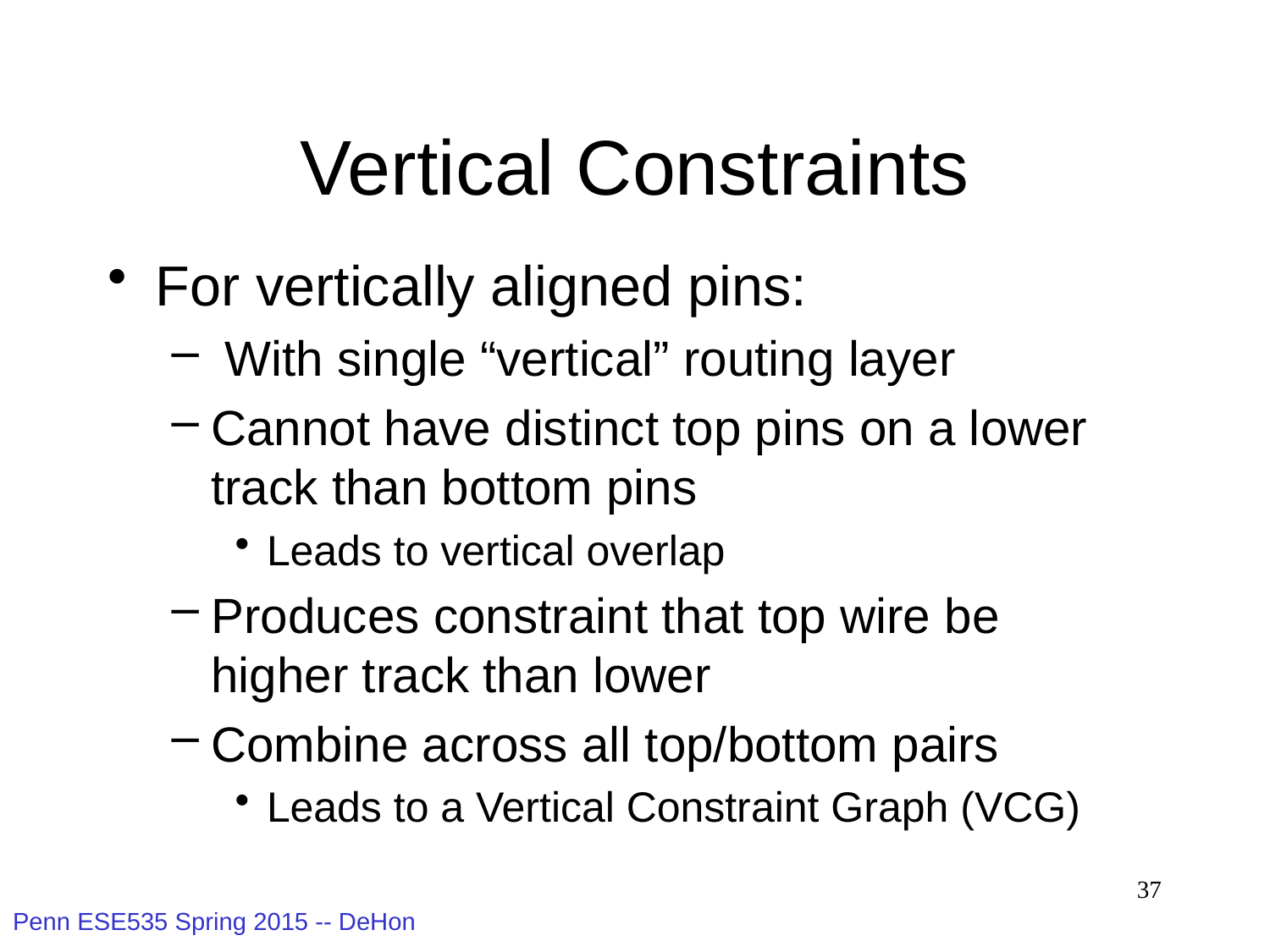

# Vertical Constraints
For vertically aligned pins:
 With single “vertical” routing layer
Cannot have distinct top pins on a lower track than bottom pins
Leads to vertical overlap
Produces constraint that top wire be higher track than lower
Combine across all top/bottom pairs
Leads to a Vertical Constraint Graph (VCG)
37
Penn ESE535 Spring 2015 -- DeHon